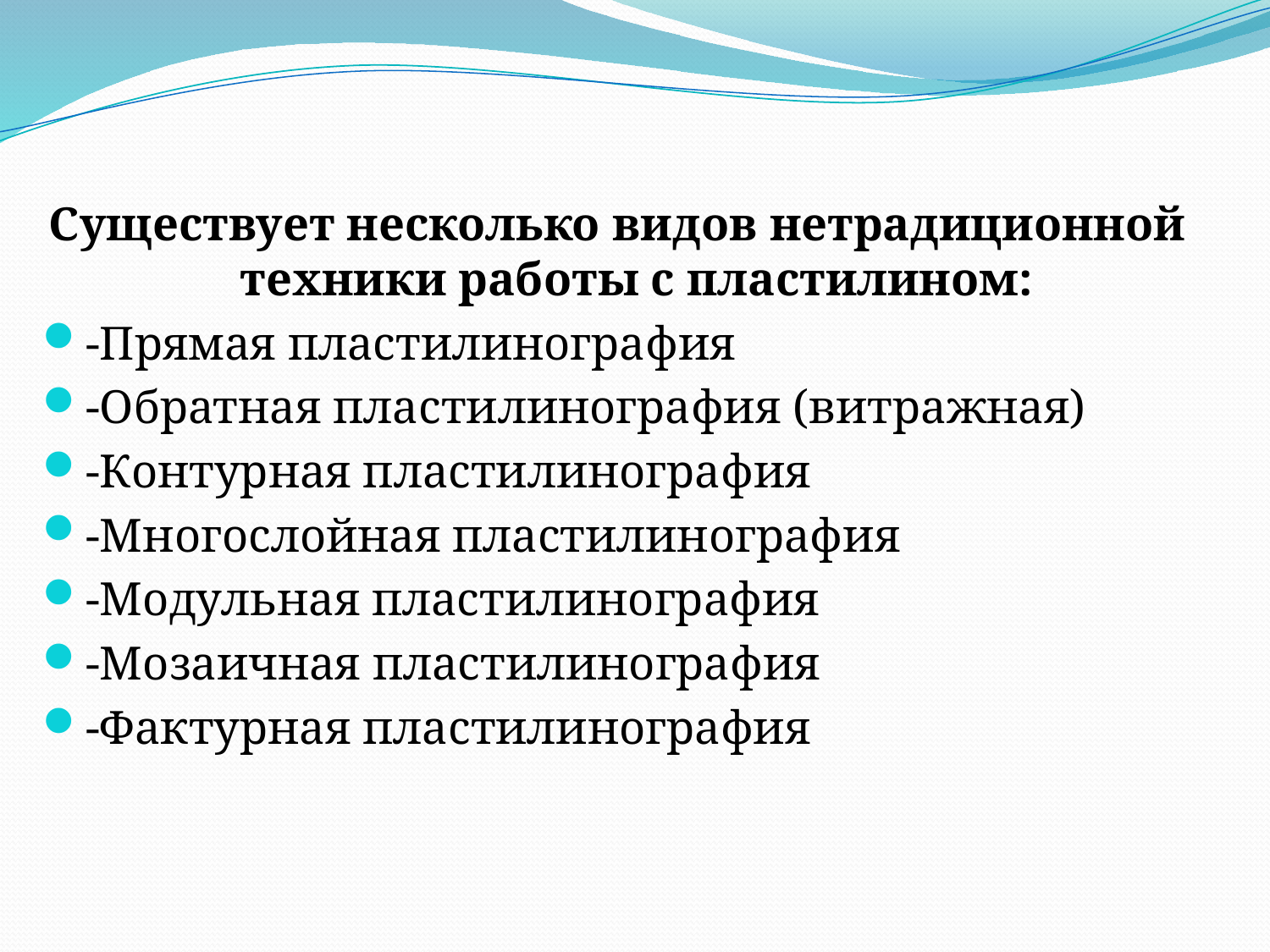

Существует несколько видов нетрадиционной техники работы с пластилином:
-Прямая пластилинография
-Обратная пластилинография (витражная)
-Контурная пластилинография
-Многослойная пластилинография
-Модульная пластилинография
-Мозаичная пластилинография
-Фактурная пластилинография